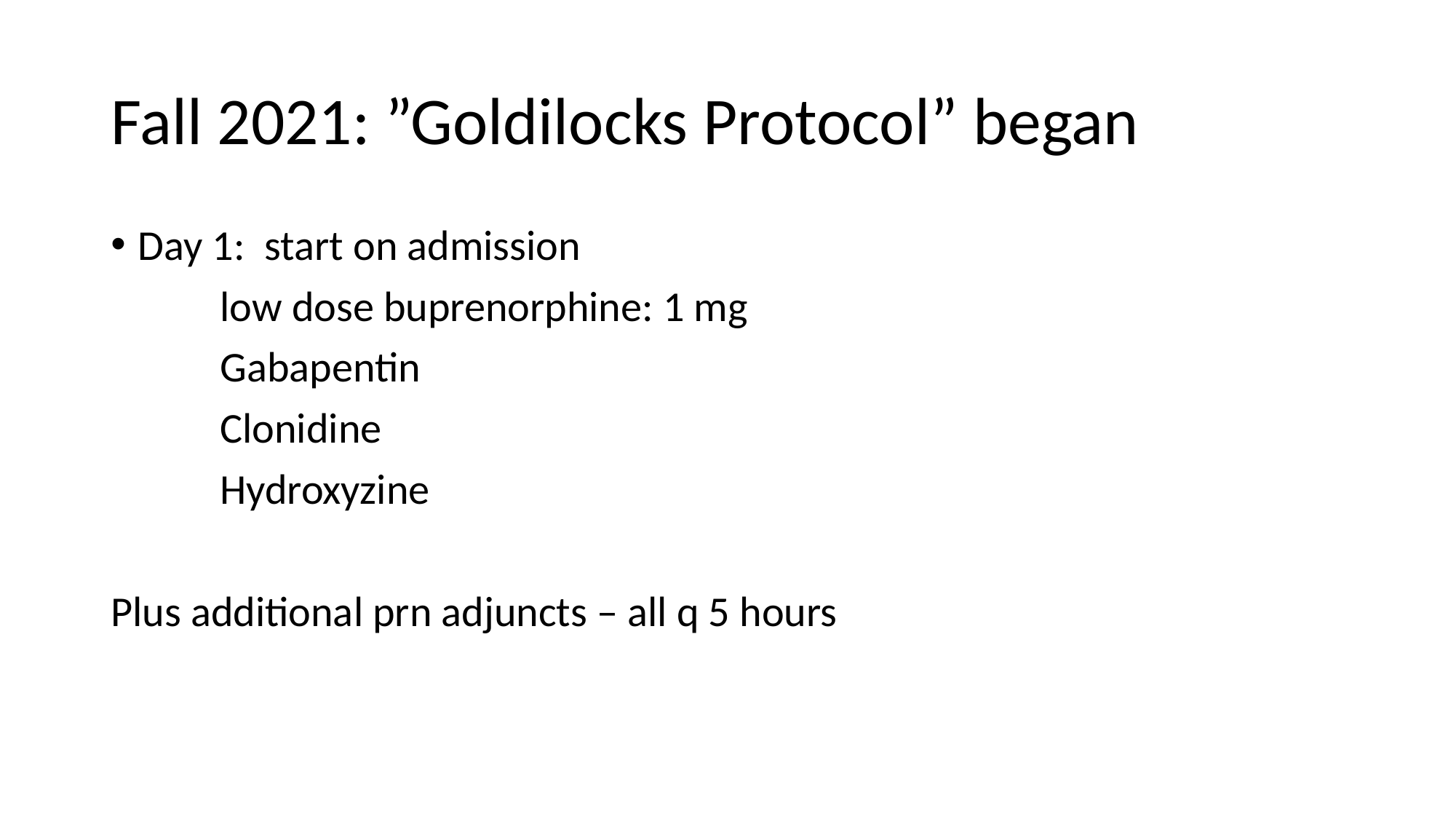

# Fall 2021: ”Goldilocks Protocol” began
Day 1:  start on admission
	low dose buprenorphine: 1 mg
	Gabapentin
	Clonidine
	Hydroxyzine

Plus additional prn adjuncts – all q 5 hours